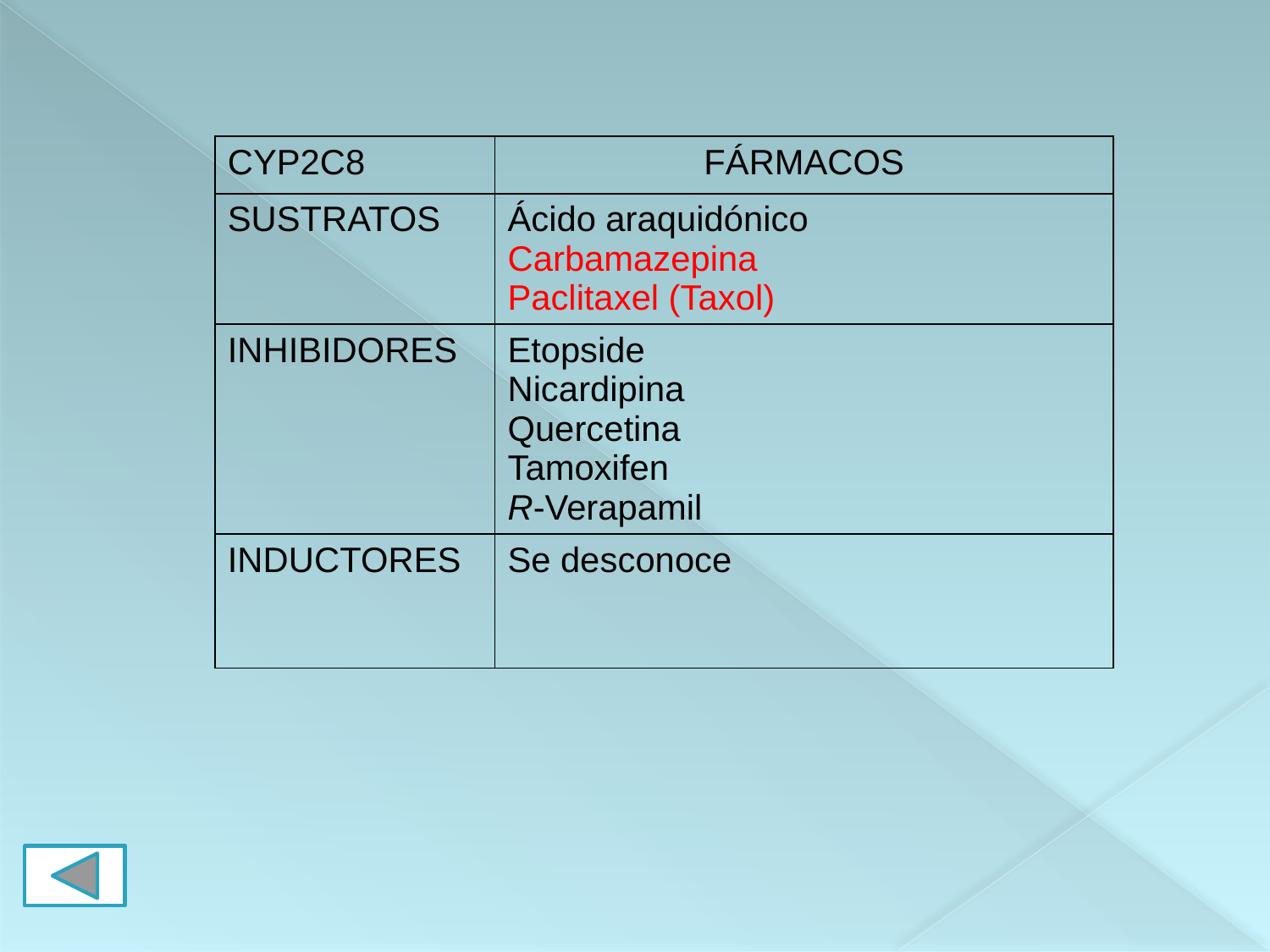

| CYP2C8 | FÁRMACOS |
| --- | --- |
| SUSTRATOS | Ácido araquidónico Carbamazepina Paclitaxel (Taxol) |
| INHIBIDORES | Etopside Nicardipina Quercetina Tamoxifen R-Verapamil |
| INDUCTORES | Se desconoce |